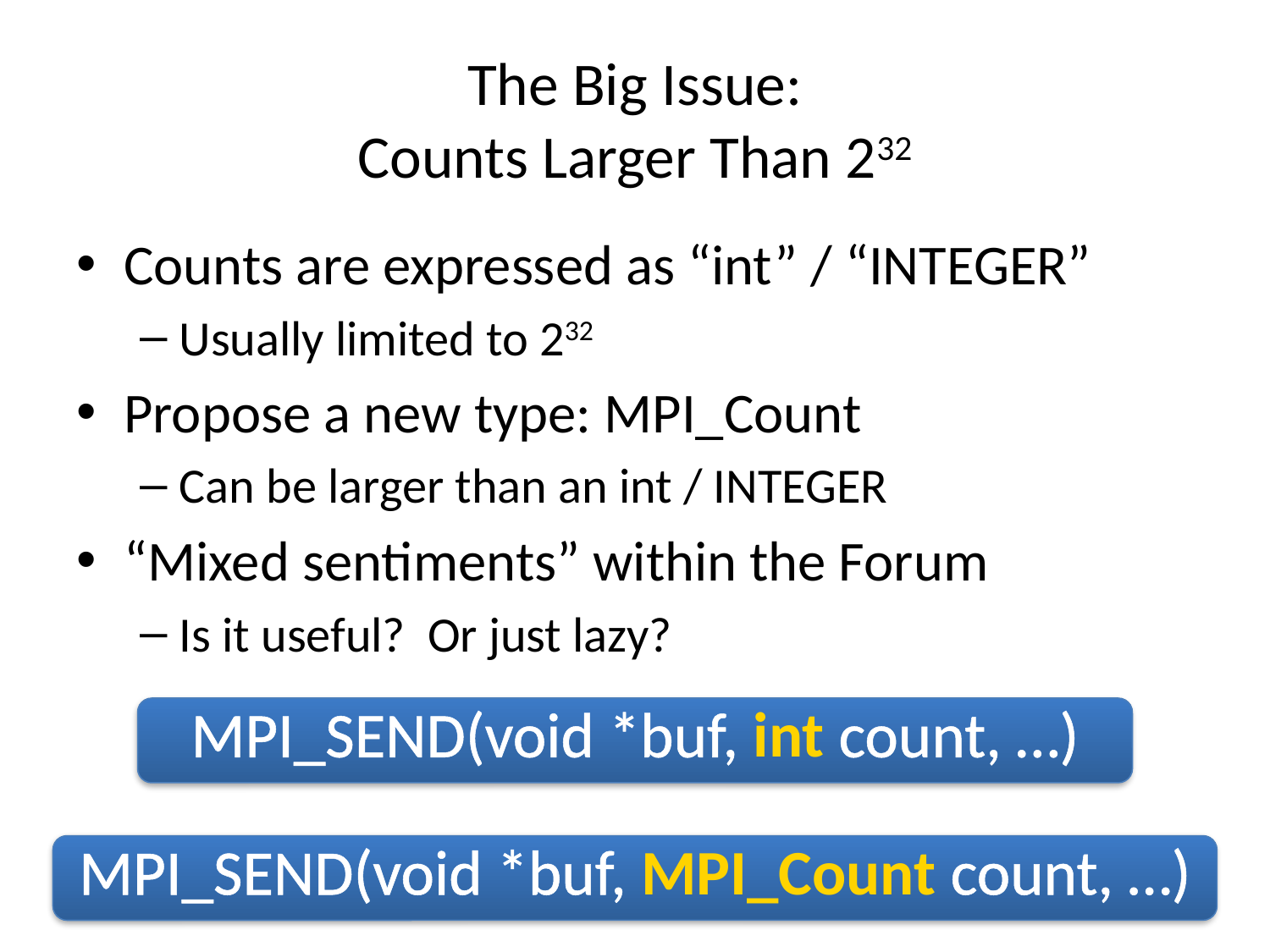

# The Big Issue: Counts Larger Than 232
Counts are expressed as “int” / “INTEGER”
Usually limited to 232
Propose a new type: MPI_Count
Can be larger than an int / INTEGER
“Mixed sentiments” within the Forum
Is it useful?  Or just lazy?
MPI_SEND(void *buf, int count, …)

MPI_SEND(void *buf, MPI_Count count, …)